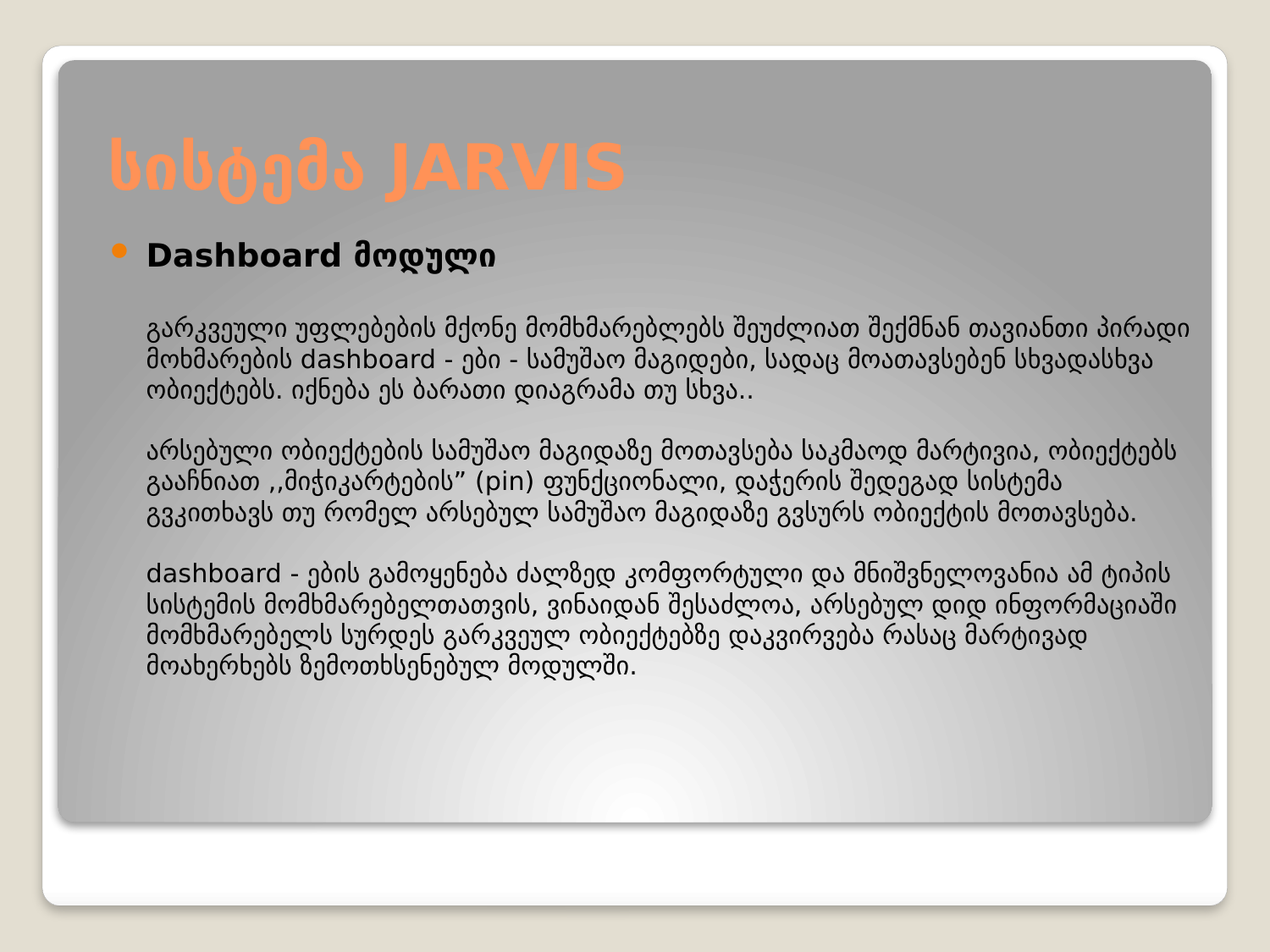

# სისტემა JARVIS
Dashboard მოდული
გარკვეული უფლებების მქონე მომხმარებლებს შეუძლიათ შექმნან თავიანთი პირადი მოხმარების dashboard - ები - სამუშაო მაგიდები, სადაც მოათავსებენ სხვადასხვა ობიექტებს. იქნება ეს ბარათი დიაგრამა თუ სხვა..
არსებული ობიექტების სამუშაო მაგიდაზე მოთავსება საკმაოდ მარტივია, ობიექტებს გააჩნიათ ,,მიჭიკარტების” (pin) ფუნქციონალი, დაჭერის შედეგად სისტემა გვკითხავს თუ რომელ არსებულ სამუშაო მაგიდაზე გვსურს ობიექტის მოთავსება.
dashboard - ების გამოყენება ძალზედ კომფორტული და მნიშვნელოვანია ამ ტიპის სისტემის მომხმარებელთათვის, ვინაიდან შესაძლოა, არსებულ დიდ ინფორმაციაში მომხმარებელს სურდეს გარკვეულ ობიექტებზე დაკვირვება რასაც მარტივად მოახერხებს ზემოთხსენებულ მოდულში.